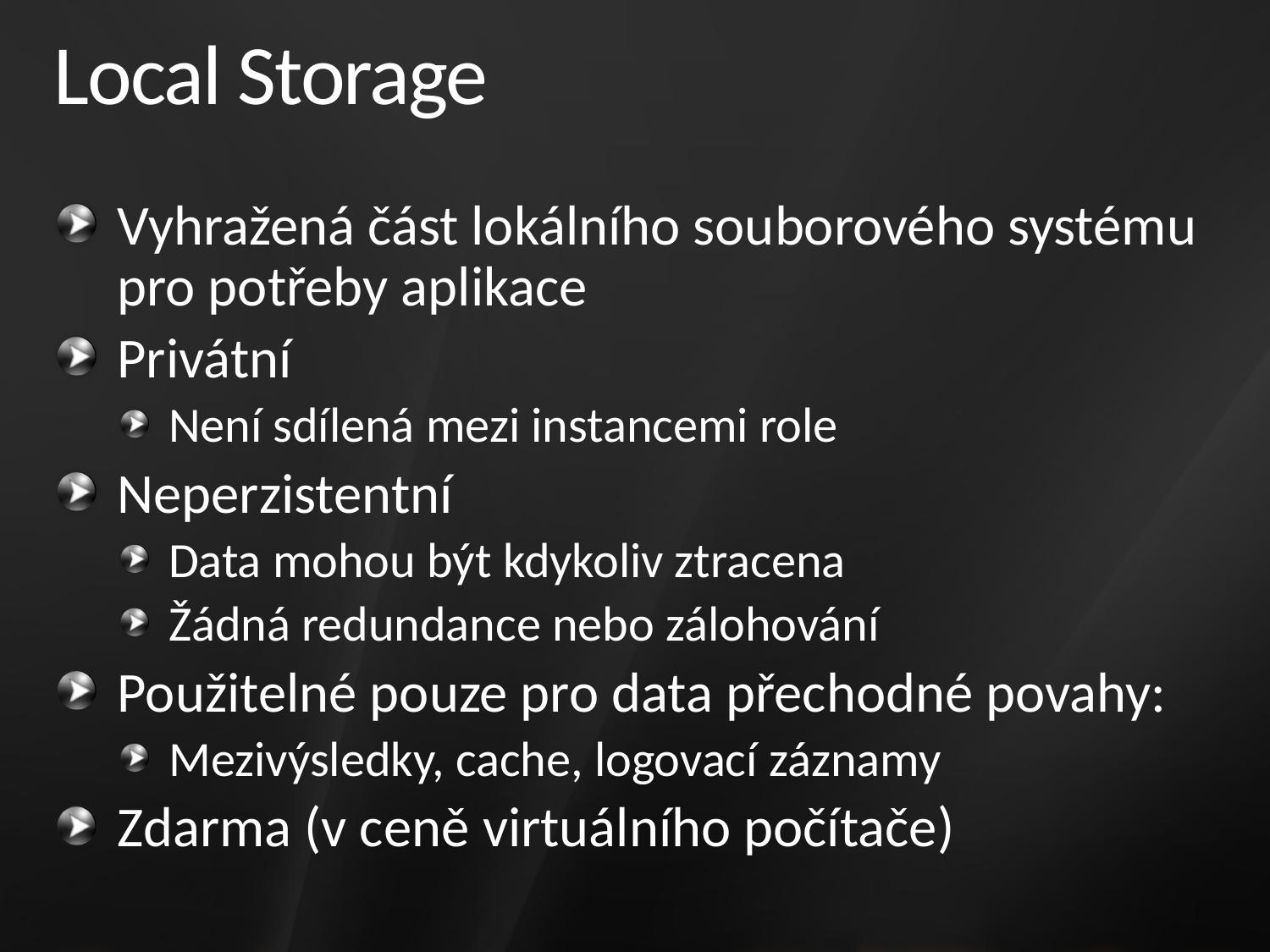

# Local Storage
Vyhražená část lokálního souborového systému pro potřeby aplikace
Privátní
Není sdílená mezi instancemi role
Neperzistentní
Data mohou být kdykoliv ztracena
Žádná redundance nebo zálohování
Použitelné pouze pro data přechodné povahy:
Mezivýsledky, cache, logovací záznamy
Zdarma (v ceně virtuálního počítače)